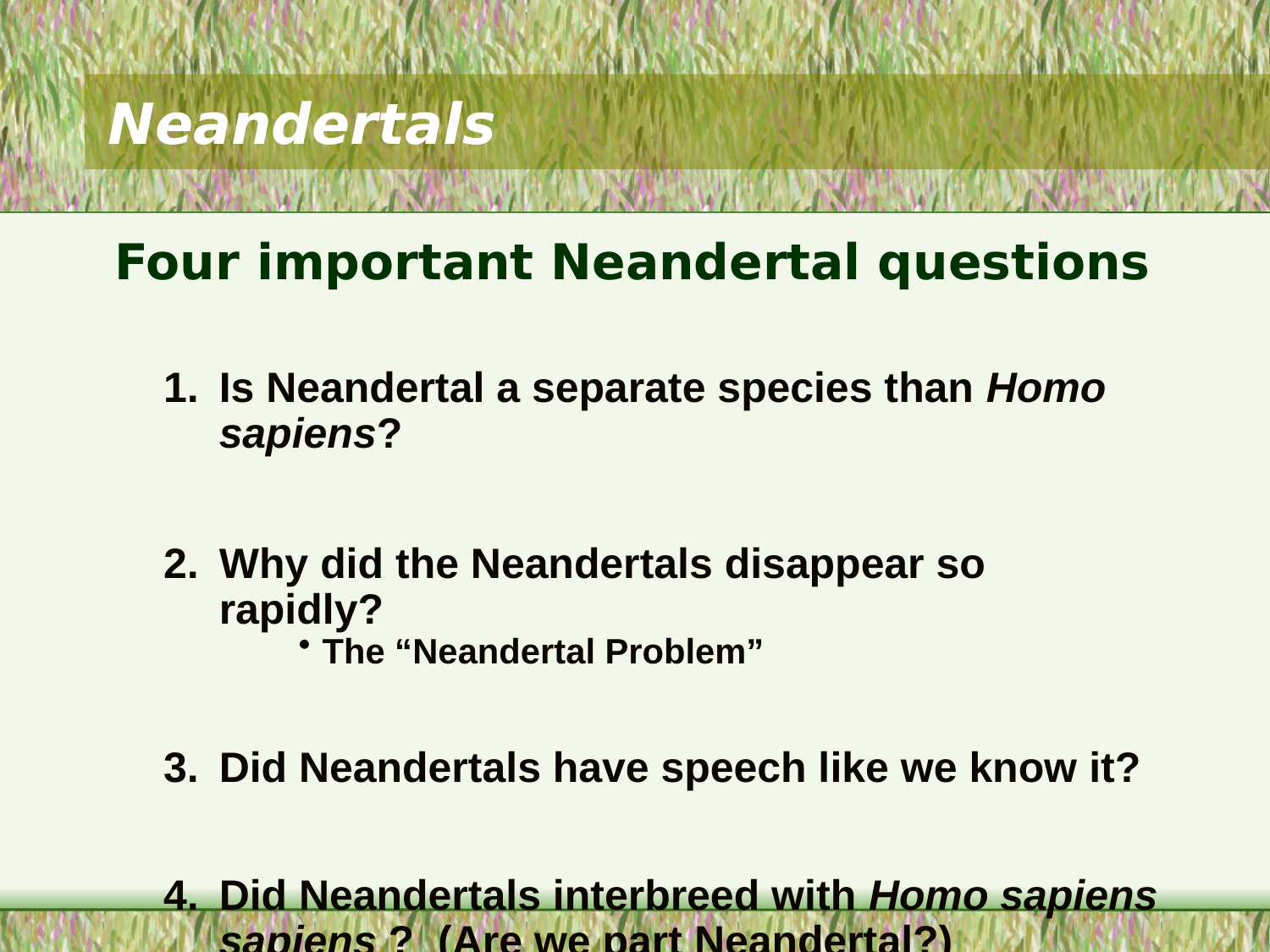

# Neandertals
Four important Neandertal questions
Is Neandertal a separate species than Homo sapiens?

Why did the Neandertals disappear so rapidly?
The “Neandertal Problem”

Did Neandertals have speech like we know it?

Did Neandertals interbreed with Homo sapiens sapiens ?  (Are we part Neandertal?)